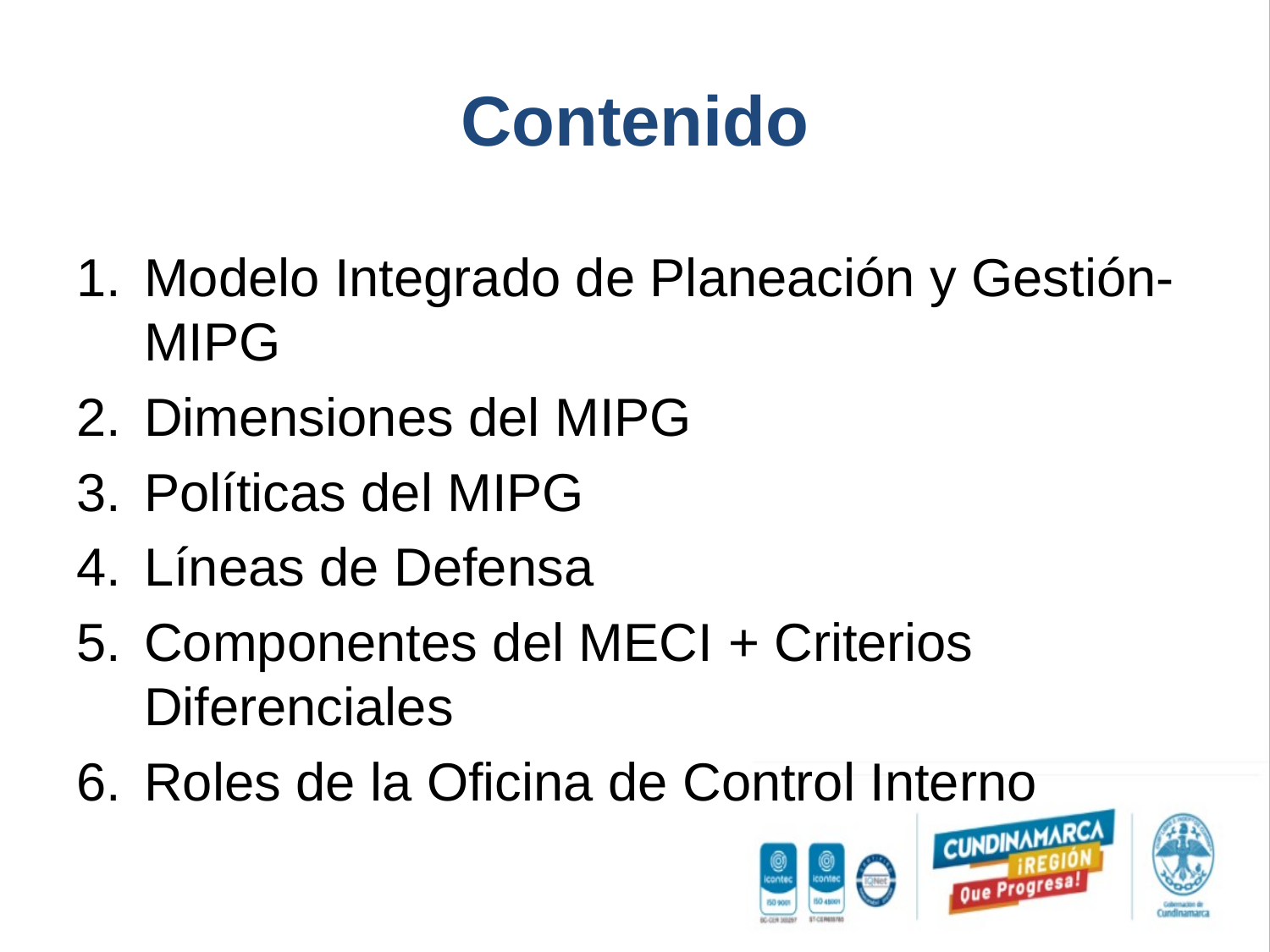

# Contenido

Modelo Integrado de Planeación y Gestión-MIPG
Dimensiones del MIPG
Políticas del MIPG
Líneas de Defensa
Componentes del MECI + Criterios Diferenciales
Roles de la Oficina de Control Interno